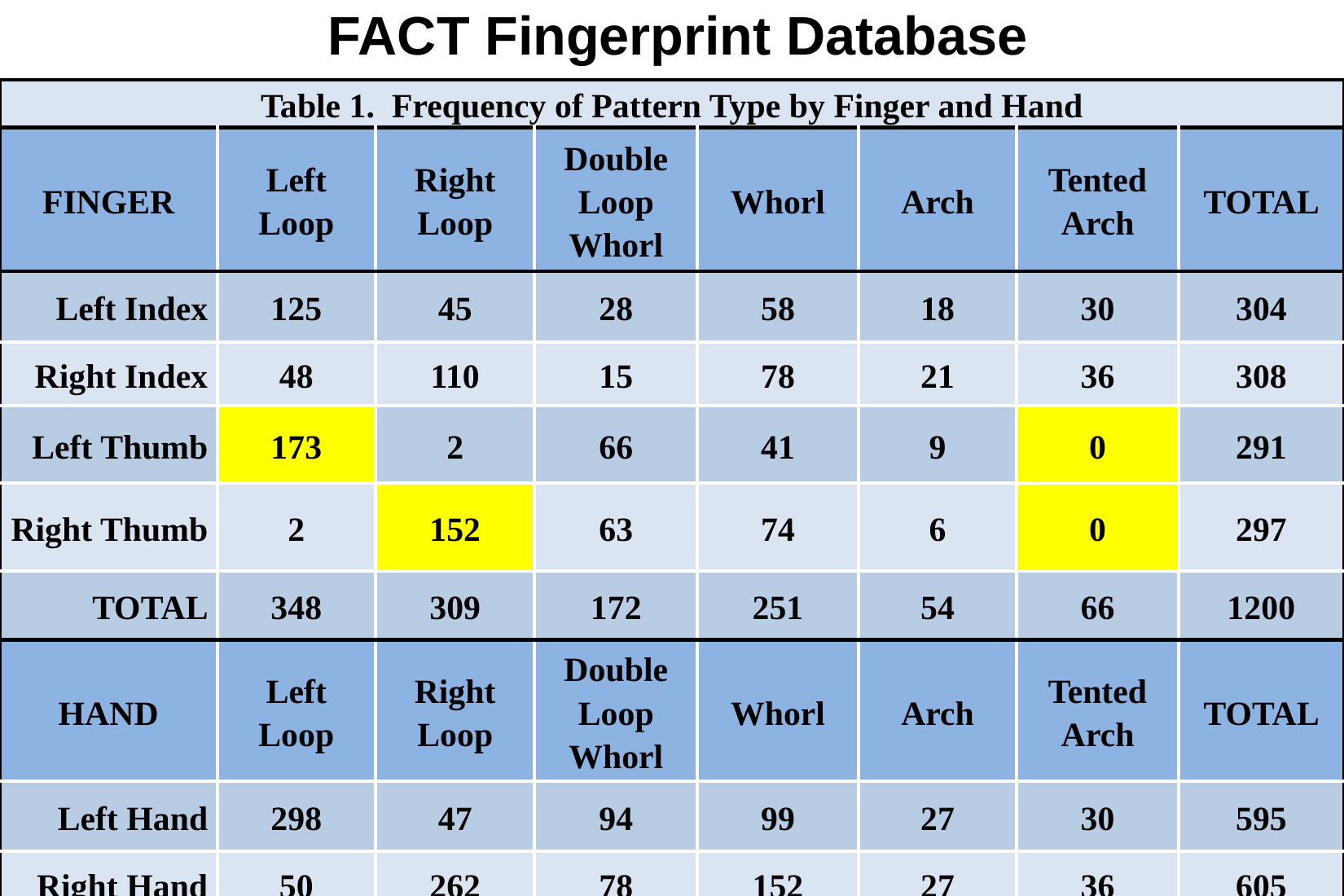

FACT Fingerprint Database
| Table 1. Frequency of Pattern Type by Finger and Hand |  |  |  |  |  |  |  |
| --- | --- | --- | --- | --- | --- | --- | --- |
| FINGER | Left Loop | Right Loop | Double Loop Whorl | Whorl | Arch | Tented Arch | TOTAL |
| Left Index | 125 | 45 | 28 | 58 | 18 | 30 | 304 |
| Right Index | 48 | 110 | 15 | 78 | 21 | 36 | 308 |
| Left Thumb | 173 | 2 | 66 | 41 | 9 | 0 | 291 |
| Right Thumb | 2 | 152 | 63 | 74 | 6 | 0 | 297 |
| TOTAL | 348 | 309 | 172 | 251 | 54 | 66 | 1200 |
| HAND | Left Loop | Right Loop | Double Loop Whorl | Whorl | Arch | Tented Arch | TOTAL |
| Left Hand | 298 | 47 | 94 | 99 | 27 | 30 | 595 |
| Right Hand | 50 | 262 | 78 | 152 | 27 | 36 | 605 |